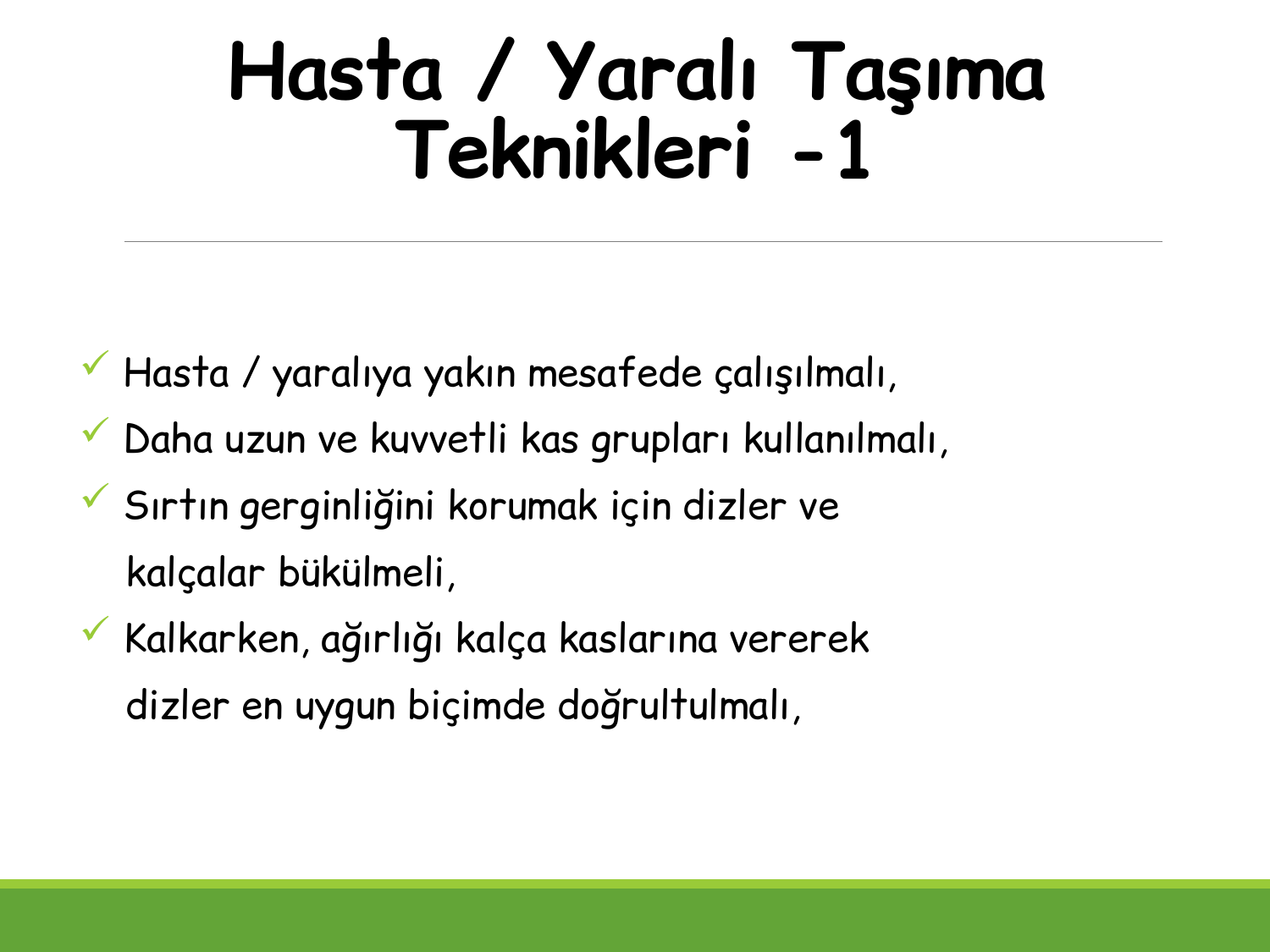

# Hasta / Yaralı Taşıma Teknikleri -1

 Hasta / yaralıya yakın mesafede çalışılmalı,
 Daha uzun ve kuvvetli kas grupları kullanılmalı,
 Sırtın gerginliğini korumak için dizler ve
    kalçalar bükülmeli,
 Kalkarken, ağırlığı kalça kaslarına vererek
    dizler en uygun biçimde doğrultulmalı,